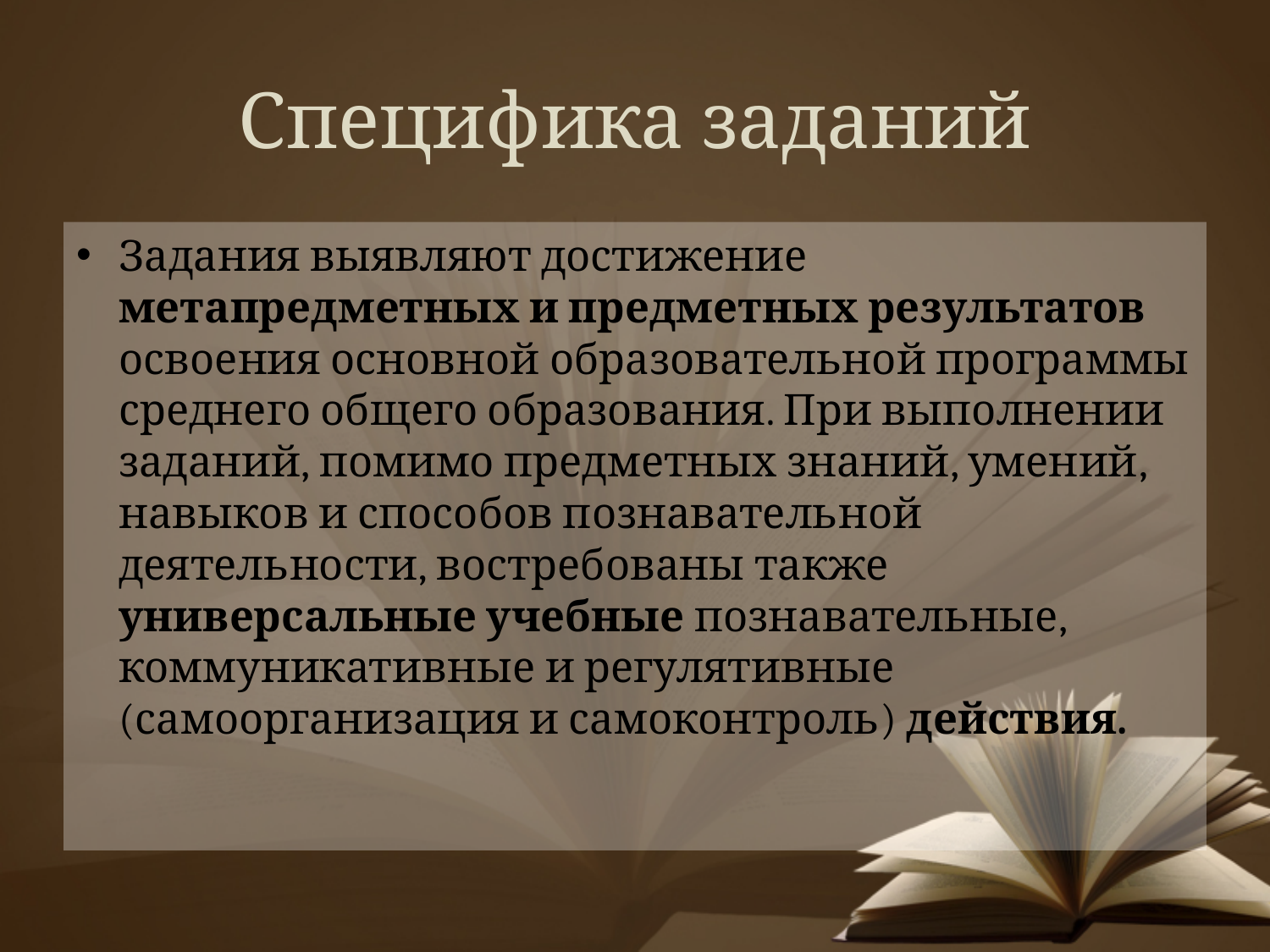

# Специфика заданий
Задания выявляют достижение метапредметных и предметных результатов освоения основной образовательной программы среднего общего образования. При выполнении заданий, помимо предметных знаний, умений, навыков и способов познавательной деятельности, востребованы также универсальные учебные познавательные, коммуникативные и регулятивные (самоорганизация и самоконтроль) действия.